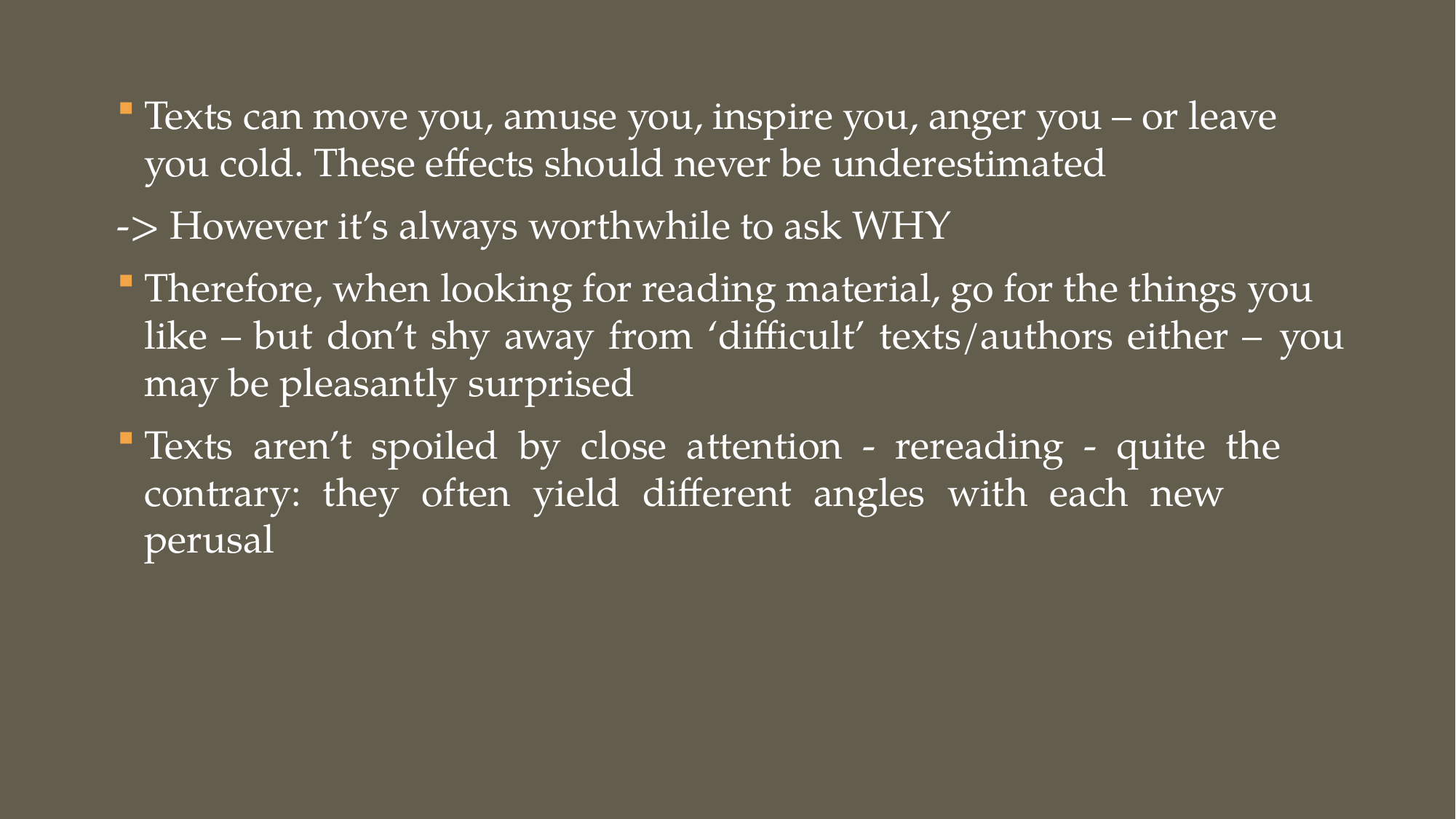

#
Texts can move you, amuse you, inspire you, anger you – or leave 	you cold. These effects should never be underestimated
-> However it’s always worthwhile to ask WHY
Therefore, when looking for reading material, go for the things you 	like – but don’t shy away from ‘difficult’ texts/authors either – 	you may be pleasantly surprised
Texts aren’t spoiled by close attention - rereading - quite the 	contrary: they often yield different angles with each new 	perusal